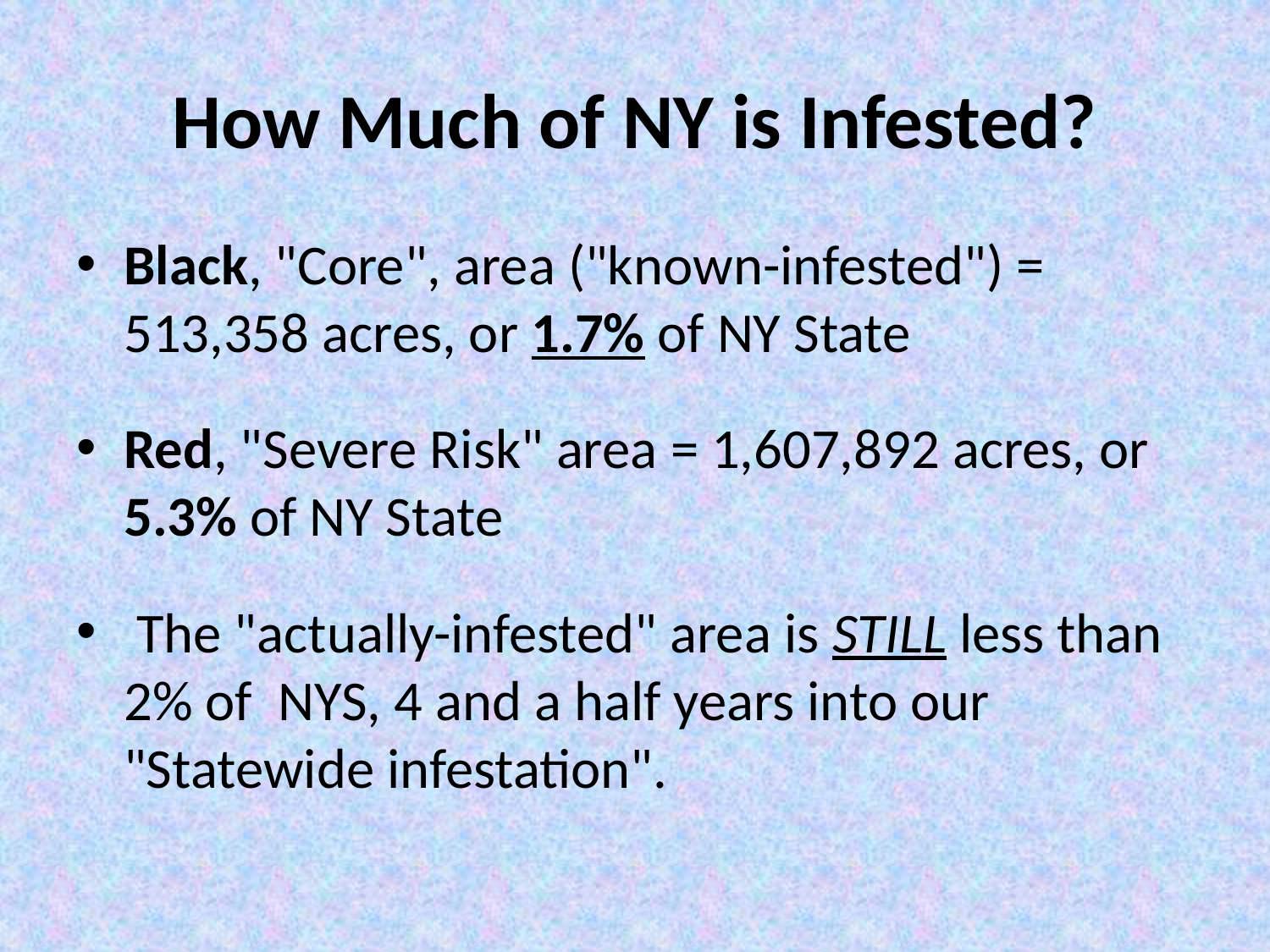

# How Much of NY is Infested?
Black, "Core", area ("known-infested") = 513,358 acres, or 1.7% of NY State

Red, "Severe Risk" area = 1,607,892 acres, or 5.3% of NY State

 The "actually-infested" area is STILL less than 2% of  NYS, 4 and a half years into our "Statewide infestation".